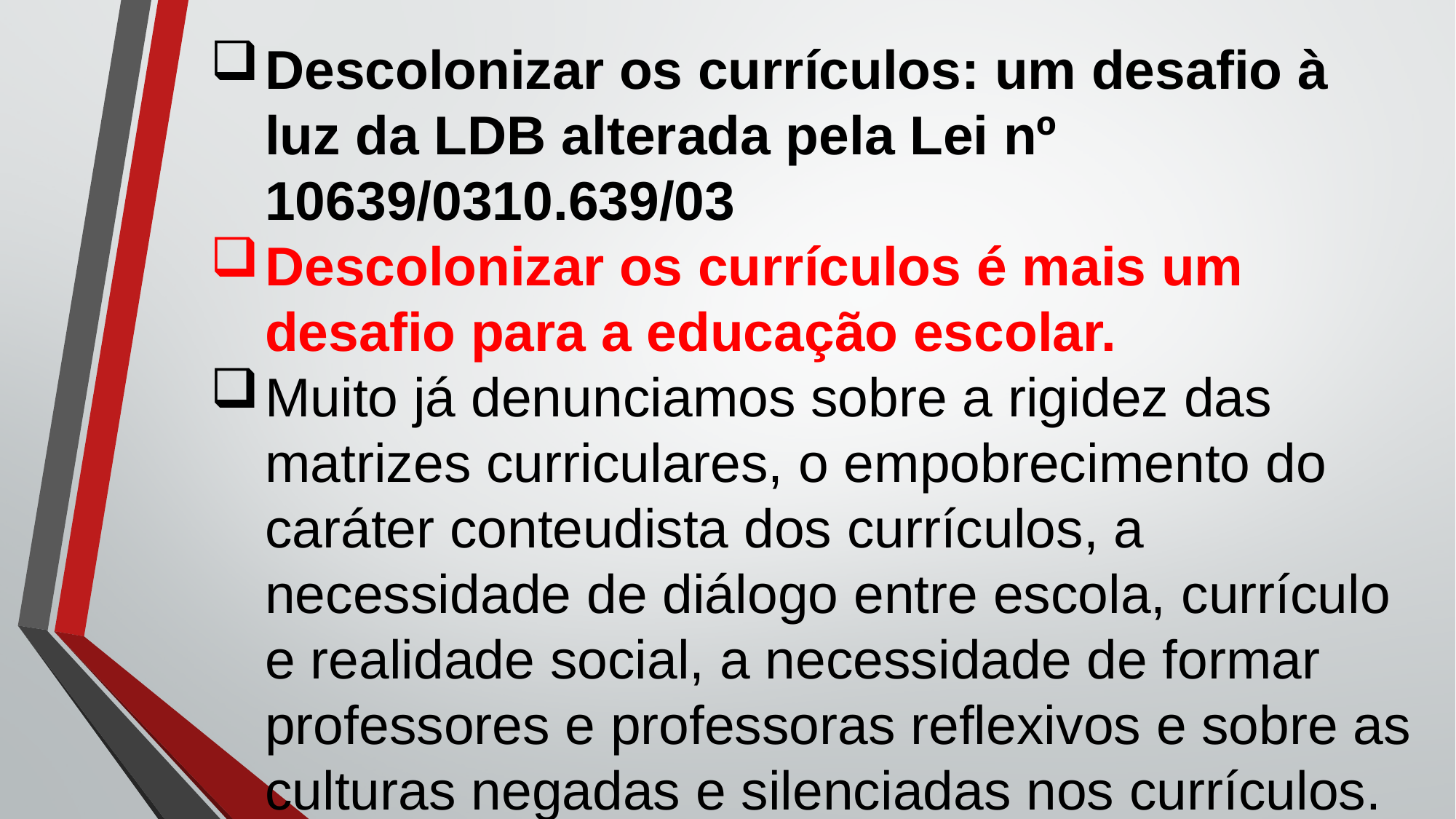

Descolonizar os currículos: um desafio à luz da LDB alterada pela Lei nº 10639/0310.639/03
Descolonizar os currículos é mais um desafio para a educação escolar.
Muito já denunciamos sobre a rigidez das matrizes curriculares, o empobrecimento do caráter conteudista dos currículos, a necessidade de diálogo entre escola, currículo e realidade social, a necessidade de formar professores e professoras reflexivos e sobre as culturas negadas e silenciadas nos currículos.